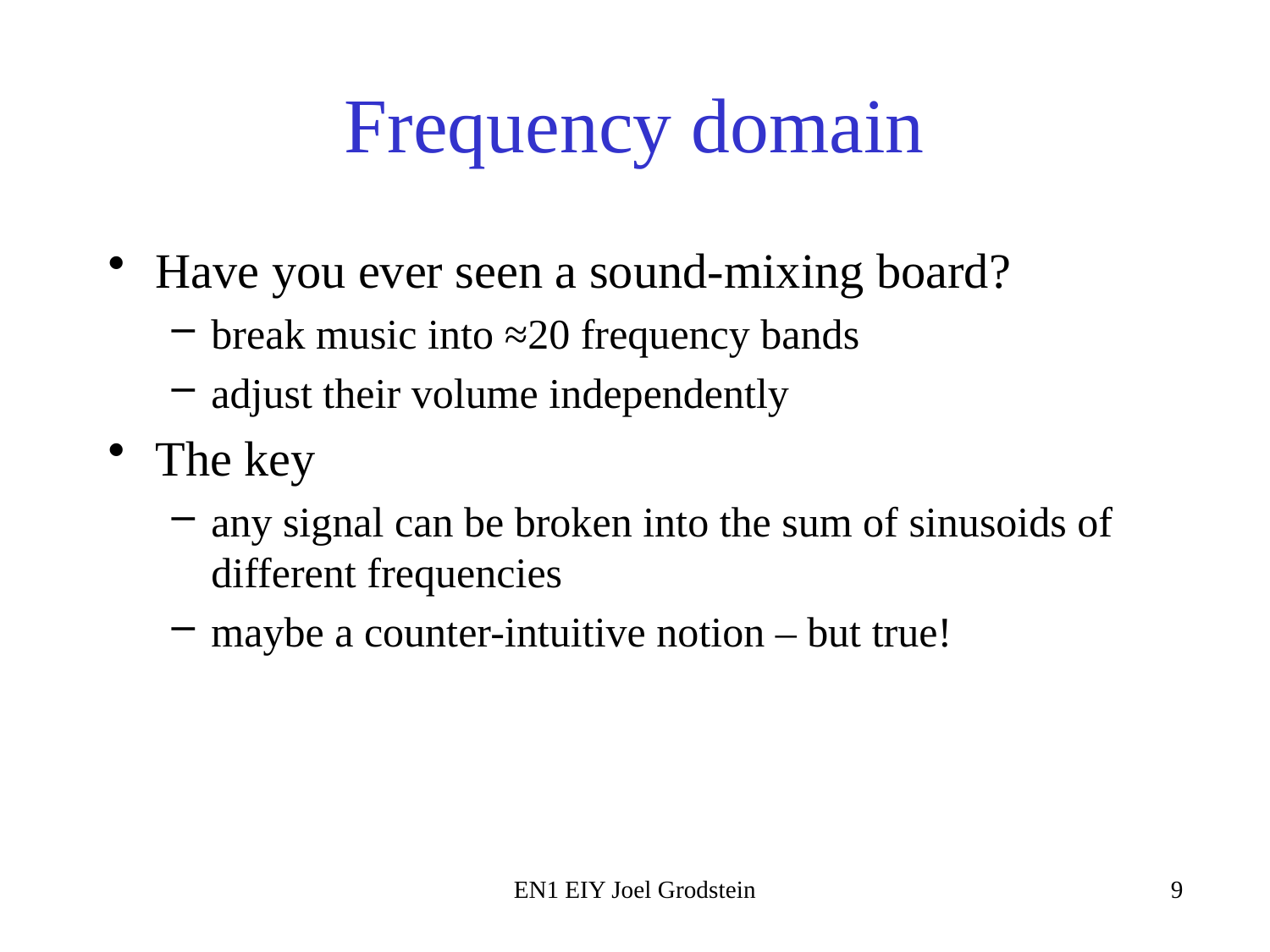

# Frequency domain
Have you ever seen a sound-mixing board?
break music into ≈20 frequency bands
adjust their volume independently
The key
any signal can be broken into the sum of sinusoids of different frequencies
maybe a counter-intuitive notion – but true!
EN1 EIY Joel Grodstein